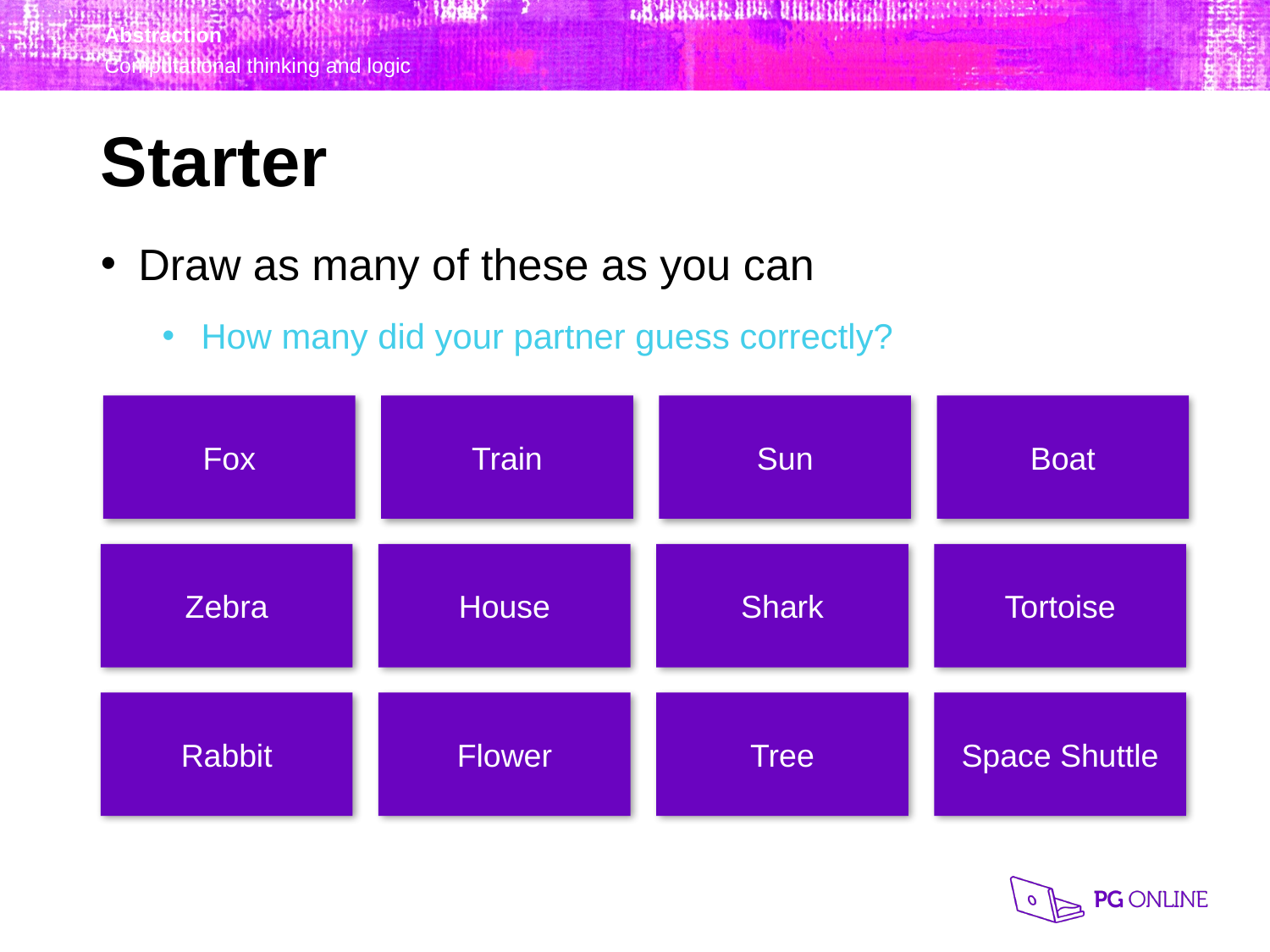

Starter
Draw as many of these as you can
How many did your partner guess correctly?
Boat
Fox
Train
Sun
Tortoise
Zebra
House
Shark
Space Shuttle
Rabbit
Flower
Tree